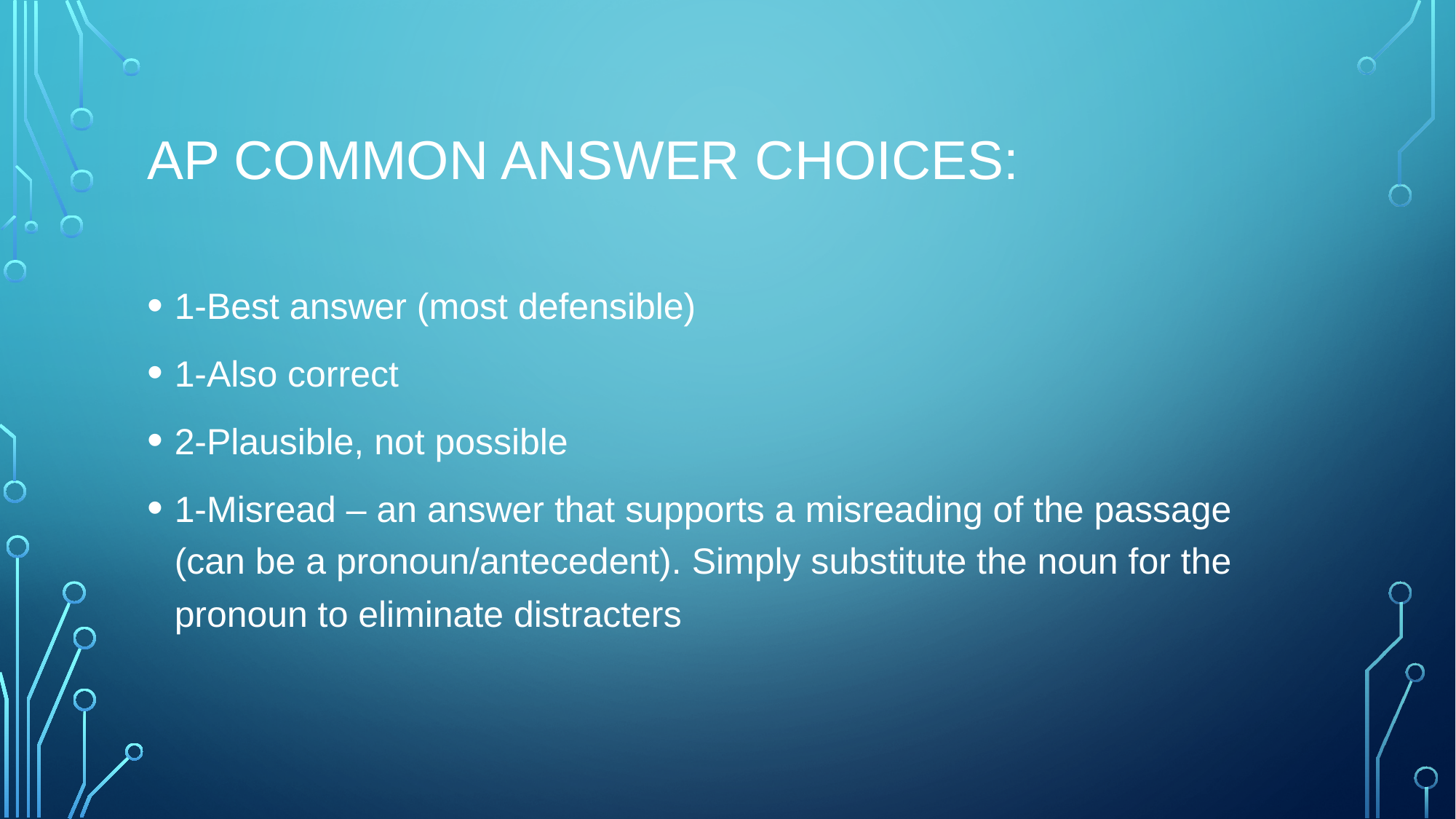

# AP common answer choices:
1-Best answer (most defensible)
1-Also correct
2-Plausible, not possible
1-Misread – an answer that supports a misreading of the passage (can be a pronoun/antecedent). Simply substitute the noun for the pronoun to eliminate distracters